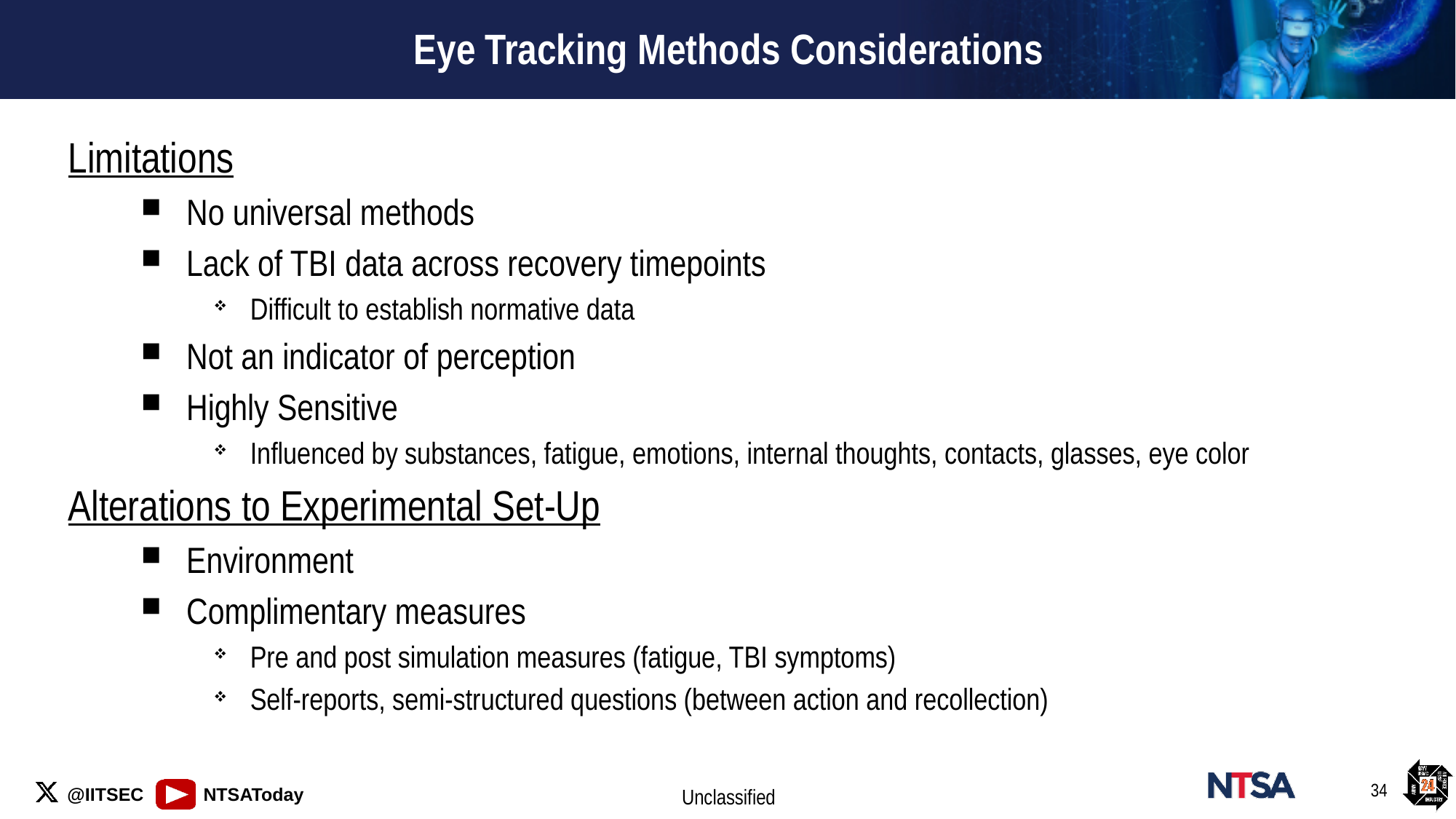

# Eye Tracking Methods Considerations
Limitations
No universal methods
Lack of TBI data across recovery timepoints
Difficult to establish normative data
Not an indicator of perception
Highly Sensitive
Influenced by substances, fatigue, emotions, internal thoughts, contacts, glasses, eye color
Alterations to Experimental Set-Up
Environment
Complimentary measures
Pre and post simulation measures (fatigue, TBI symptoms)
Self-reports, semi-structured questions (between action and recollection)

34